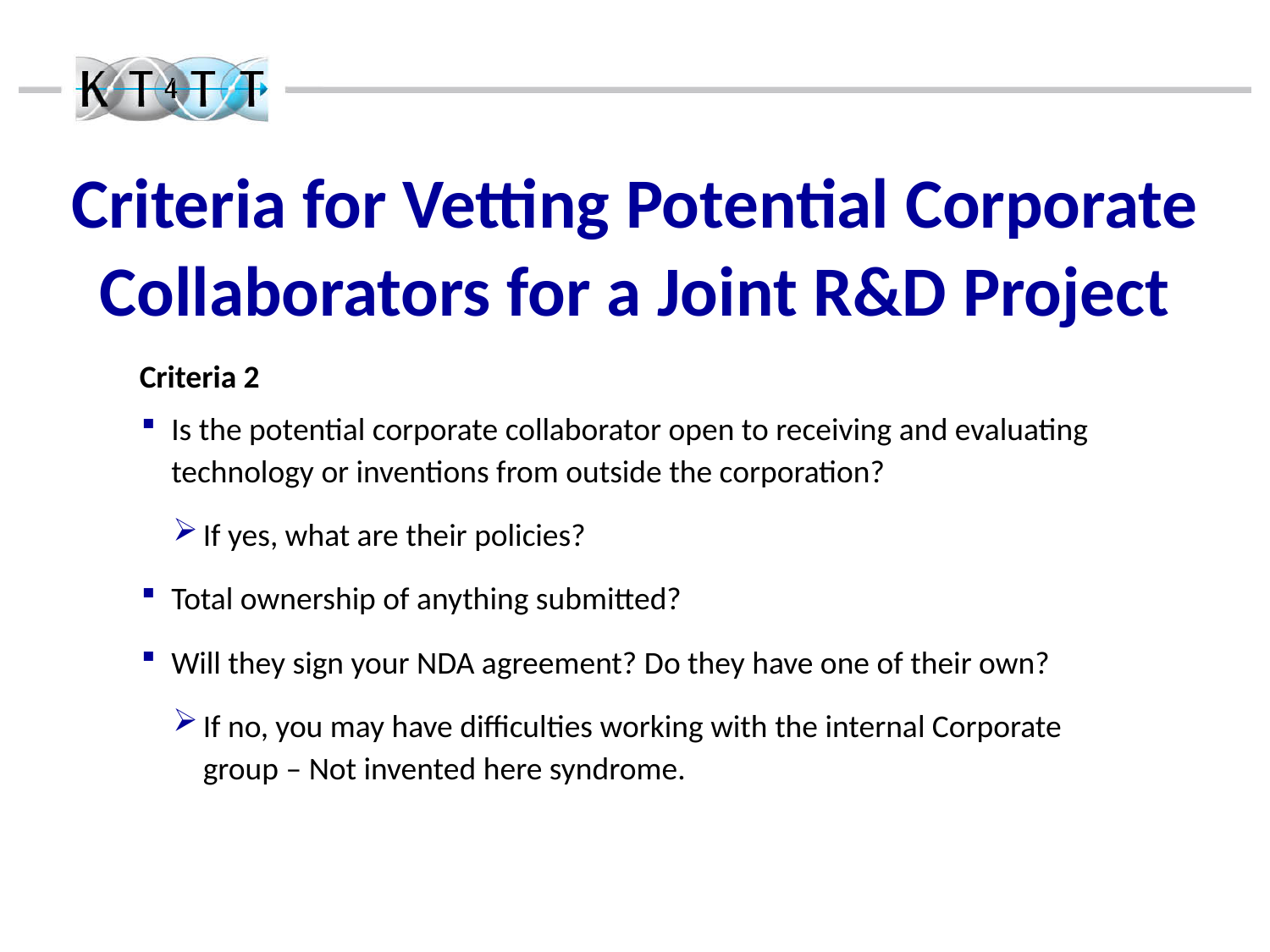

Criteria for Vetting Potential Corporate Collaborators for a Joint R&D Project
Criteria 2
Is the potential corporate collaborator open to receiving and evaluating technology or inventions from outside the corporation?
If yes, what are their policies?
Total ownership of anything submitted?
Will they sign your NDA agreement? Do they have one of their own?
If no, you may have difficulties working with the internal Corporate group – Not invented here syndrome.